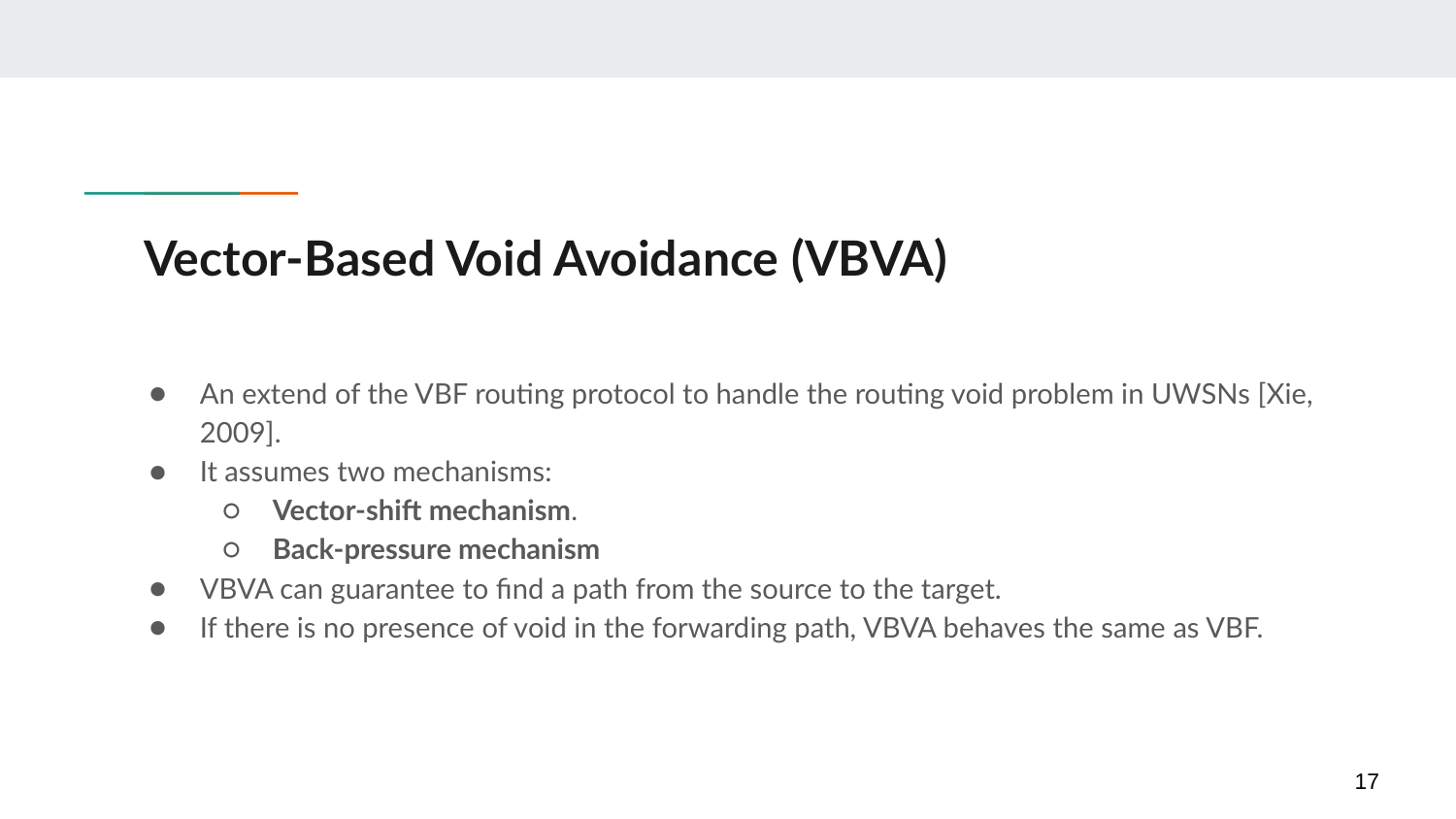

# Vector-Based Void Avoidance (VBVA)
An extend of the VBF routing protocol to handle the routing void problem in UWSNs [Xie, 2009].
It assumes two mechanisms:
Vector-shift mechanism.
Back-pressure mechanism
VBVA can guarantee to find a path from the source to the target.
If there is no presence of void in the forwarding path, VBVA behaves the same as VBF.
17